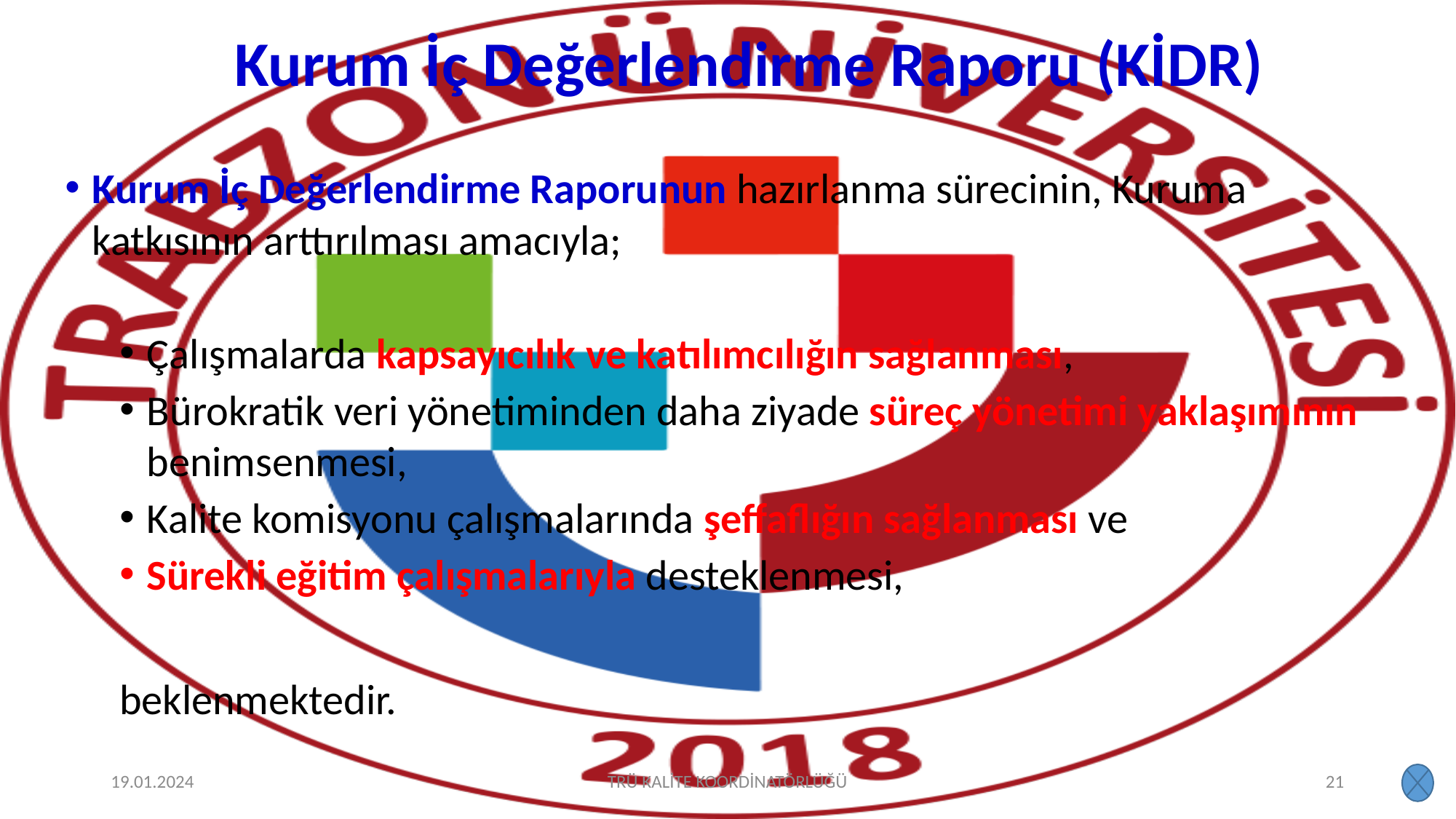

# Kurum İç Değerlendirme Raporu (KİDR)
Kurum İç Değerlendirme Raporunun hazırlanma sürecinin, Kuruma katkısının arttırılması amacıyla;

Çalışmalarda kapsayıcılık ve katılımcılığın sağlanması,
Bürokratik veri yönetiminden daha ziyade süreç yönetimi yaklaşımının benimsenmesi,
Kalite komisyonu çalışmalarında şeffaflığın sağlanması ve
Sürekli eğitim çalışmalarıyla desteklenmesi,

beklenmektedir.

19.01.2024
TRÜ KALİTE KOORDİNATÖRLÜĞÜ
21